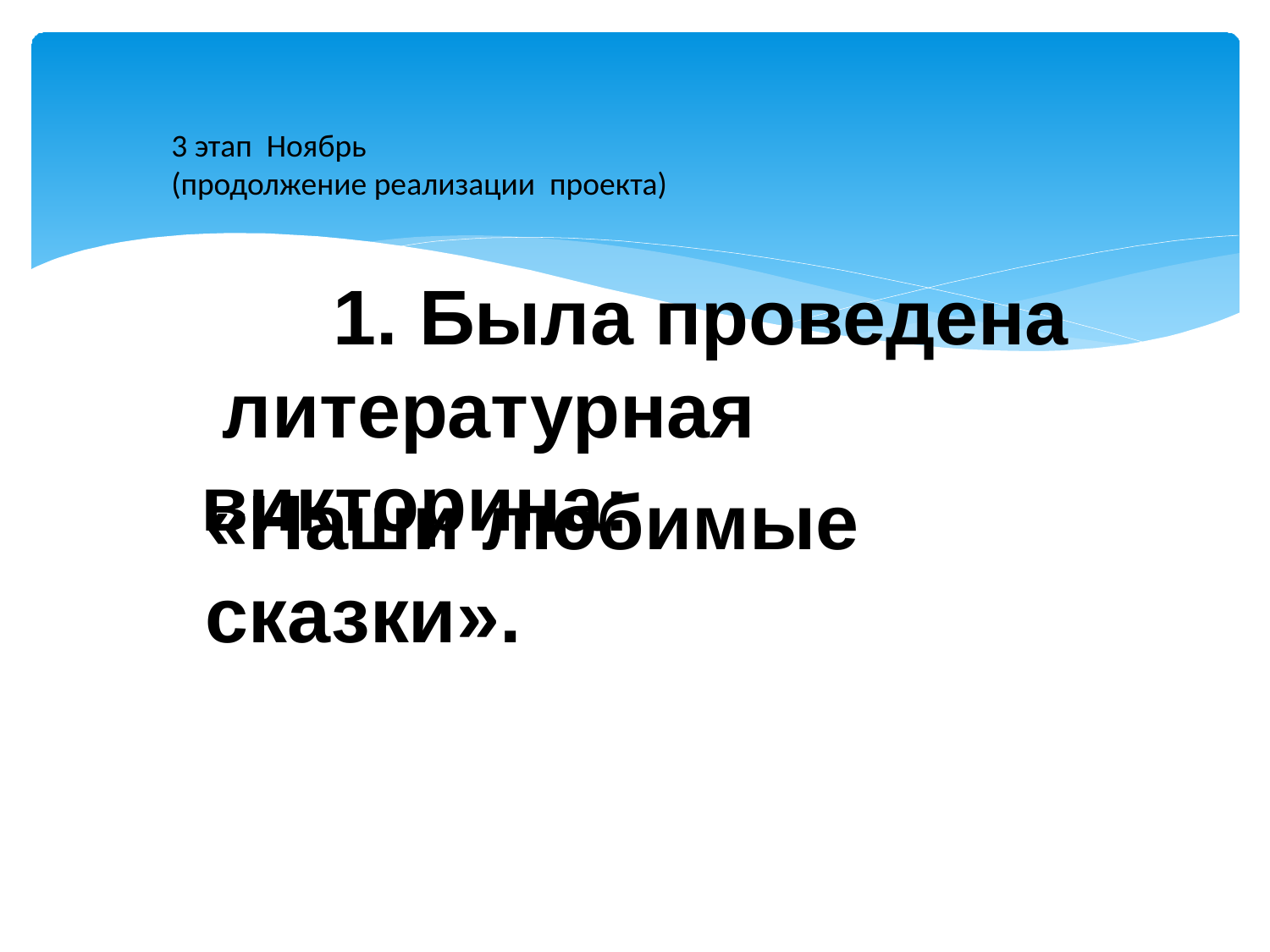

3 этап  Ноябрь
(продолжение реализации  проекта)
# 1. Была проведена  литературная викторина:
«Наши любимые сказки».